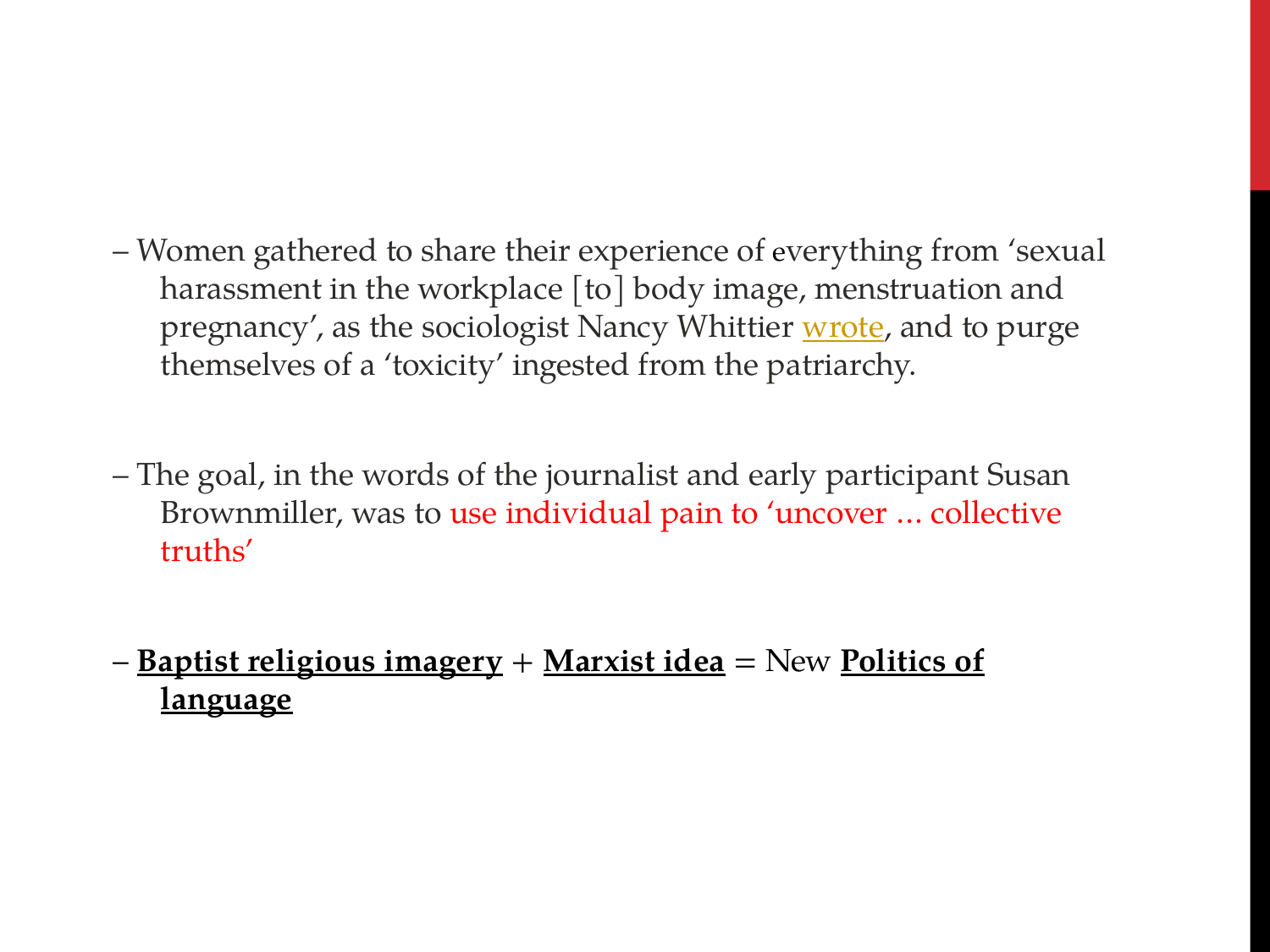

#

– Women gathered to share their experience of everything from ‘sexual harassment in the workplace [to] body image, menstruation and pregnancy’, as the sociologist Nancy Whittier wrote, and to purge themselves of a ‘toxicity’ ingested from the patriarchy.

– The goal, in the words of the journalist and early participant Susan Brownmiller, was to use individual pain to ‘uncover … collective truths’

– Baptist religious imagery + Marxist idea = New Politics of language